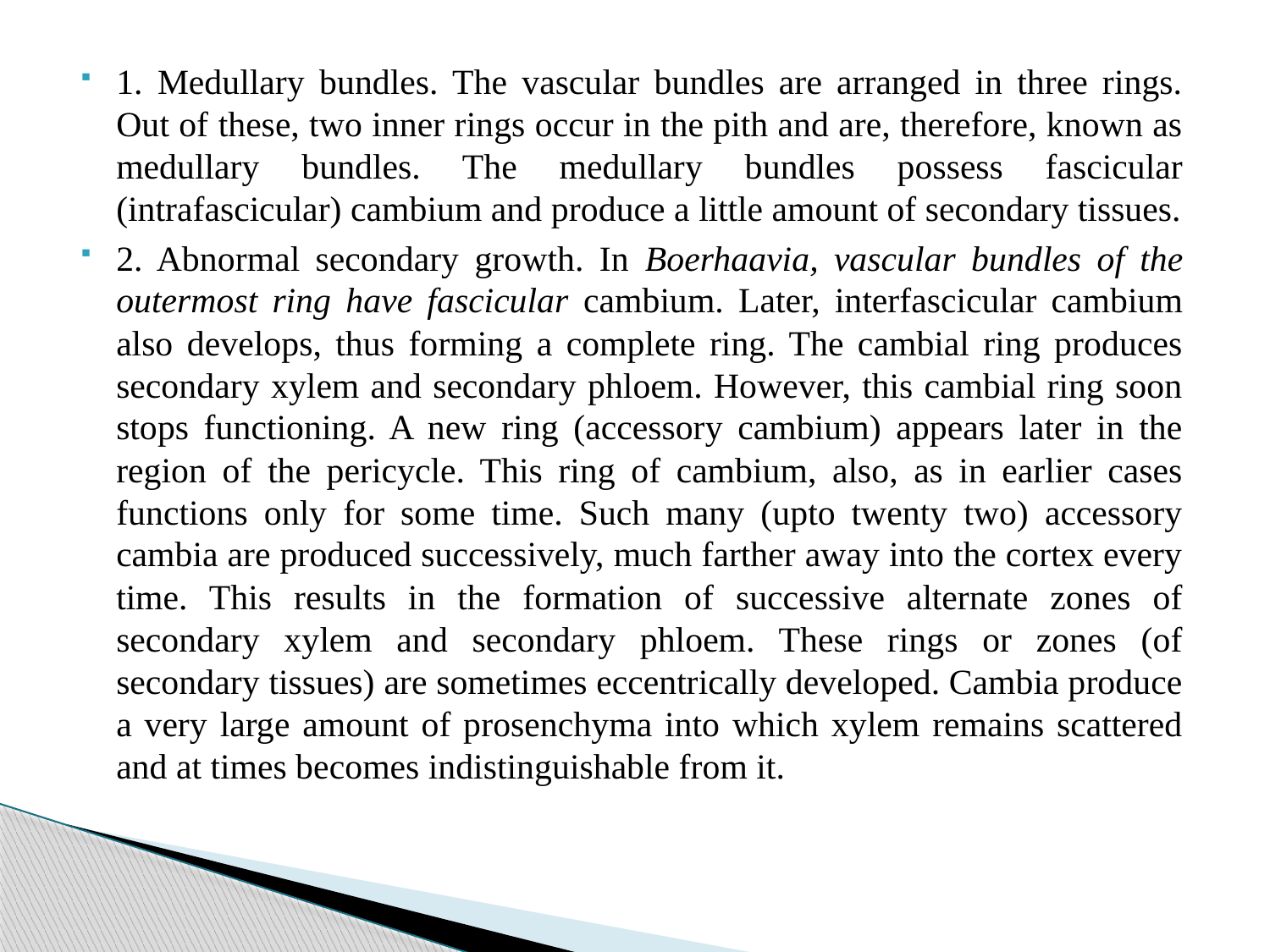

1. Medullary bundles. The vascular bundles are arranged in three rings. Out of these, two inner rings occur in the pith and are, therefore, known as medullary bundles. The medullary bundles possess fascicular (intrafascicular) cambium and produce a little amount of secondary tissues.
2. Abnormal secondary growth. In Boerhaavia, vascular bundles of the outermost ring have fascicular cambium. Later, interfascicular cambium also develops, thus forming a complete ring. The cambial ring produces secondary xylem and secondary phloem. However, this cambial ring soon stops functioning. A new ring (accessory cambium) appears later in the region of the pericycle. This ring of cambium, also, as in earlier cases functions only for some time. Such many (upto twenty two) accessory cambia are produced successively, much farther away into the cortex every time. This results in the formation of successive alternate zones of secondary xylem and secondary phloem. These rings or zones (of secondary tissues) are sometimes eccentrically developed. Cambia produce a very large amount of prosenchyma into which xylem remains scattered and at times becomes indistinguishable from it.